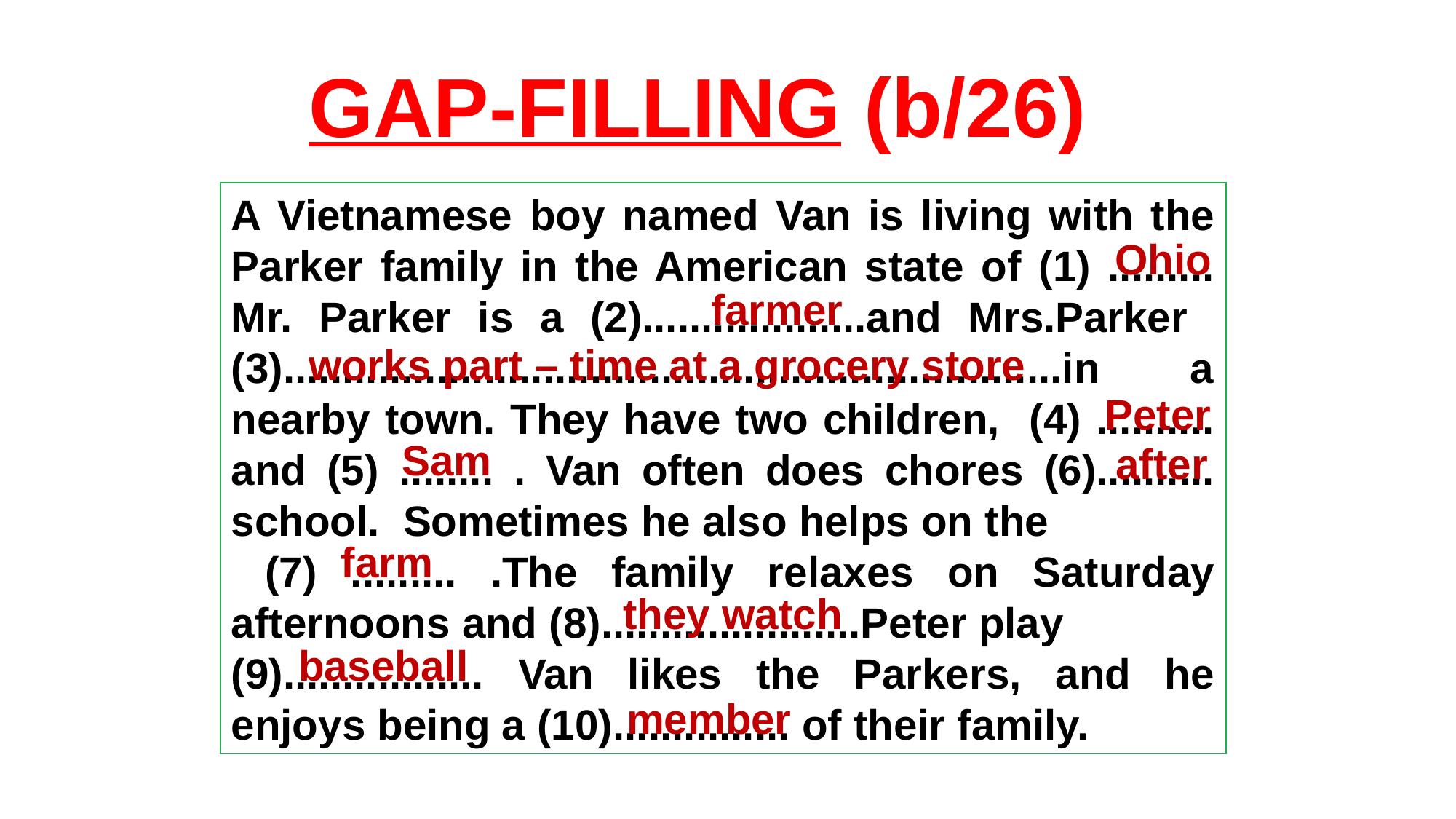

# GAP-FILLING (b/26)
A Vietnamese boy named Van is living with the Parker family in the American state of (1) ......... Mr. Parker is a (2)...................and Mrs.Parker  (3)..................................................................in a nearby town. They have two children,  (4) .......... and (5) ........ . Van often does chores (6).......... school.  Sometimes he also helps on the
 (7) ......... .The family relaxes on Saturday afternoons and (8)......................Peter play
(9)................. Van likes the Parkers, and he enjoys being a (10)............... of their family.
Ohio
farmer
works part – time at a grocery store
Peter
Sam
after
farm
they watch
baseball
member